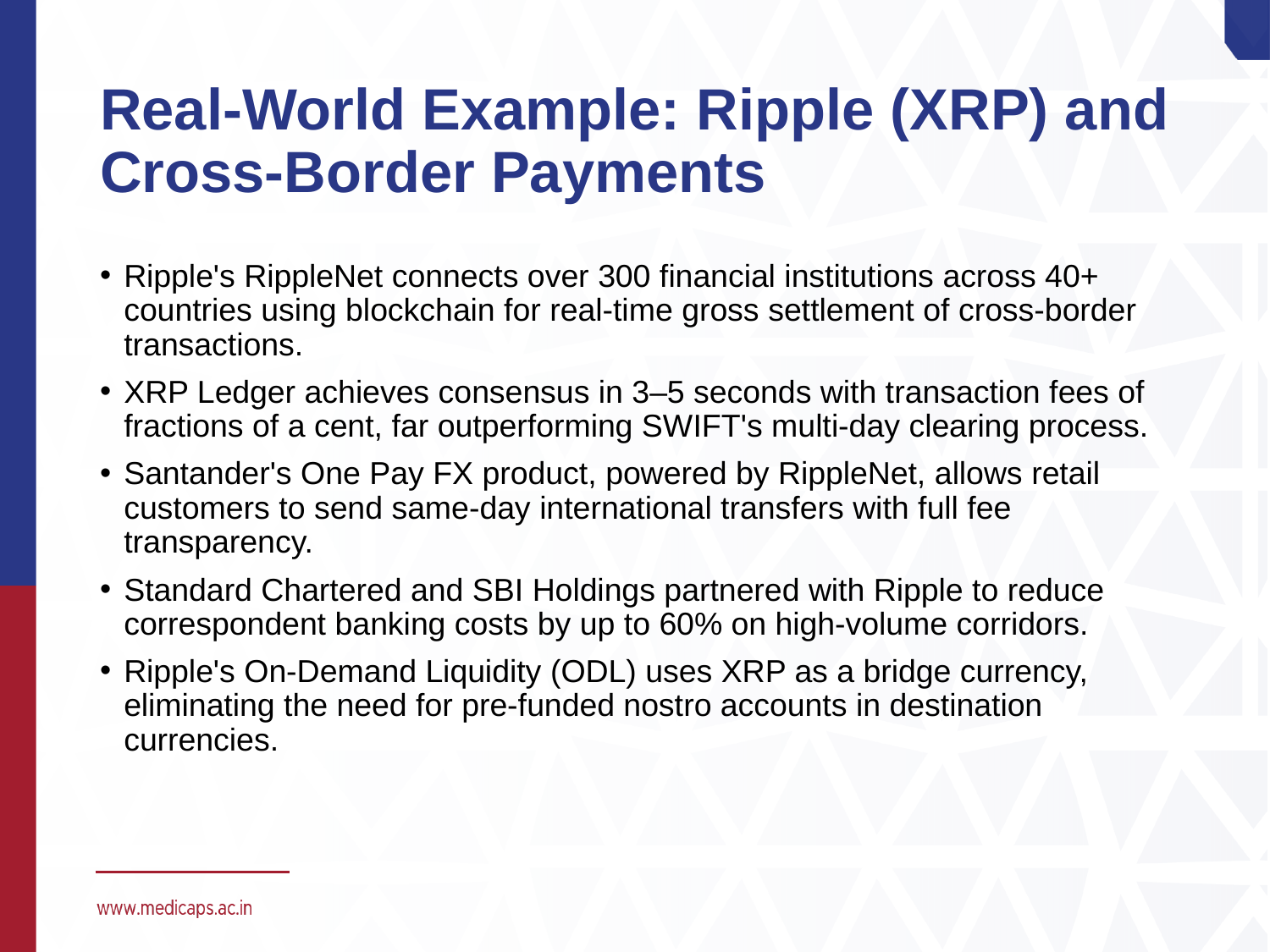

# Real-World Example: Ripple (XRP) and Cross-Border Payments
Ripple's RippleNet connects over 300 financial institutions across 40+ countries using blockchain for real-time gross settlement of cross-border transactions.
XRP Ledger achieves consensus in 3–5 seconds with transaction fees of fractions of a cent, far outperforming SWIFT's multi-day clearing process.
Santander's One Pay FX product, powered by RippleNet, allows retail customers to send same-day international transfers with full fee transparency.
Standard Chartered and SBI Holdings partnered with Ripple to reduce correspondent banking costs by up to 60% on high-volume corridors.
Ripple's On-Demand Liquidity (ODL) uses XRP as a bridge currency, eliminating the need for pre-funded nostro accounts in destination currencies.